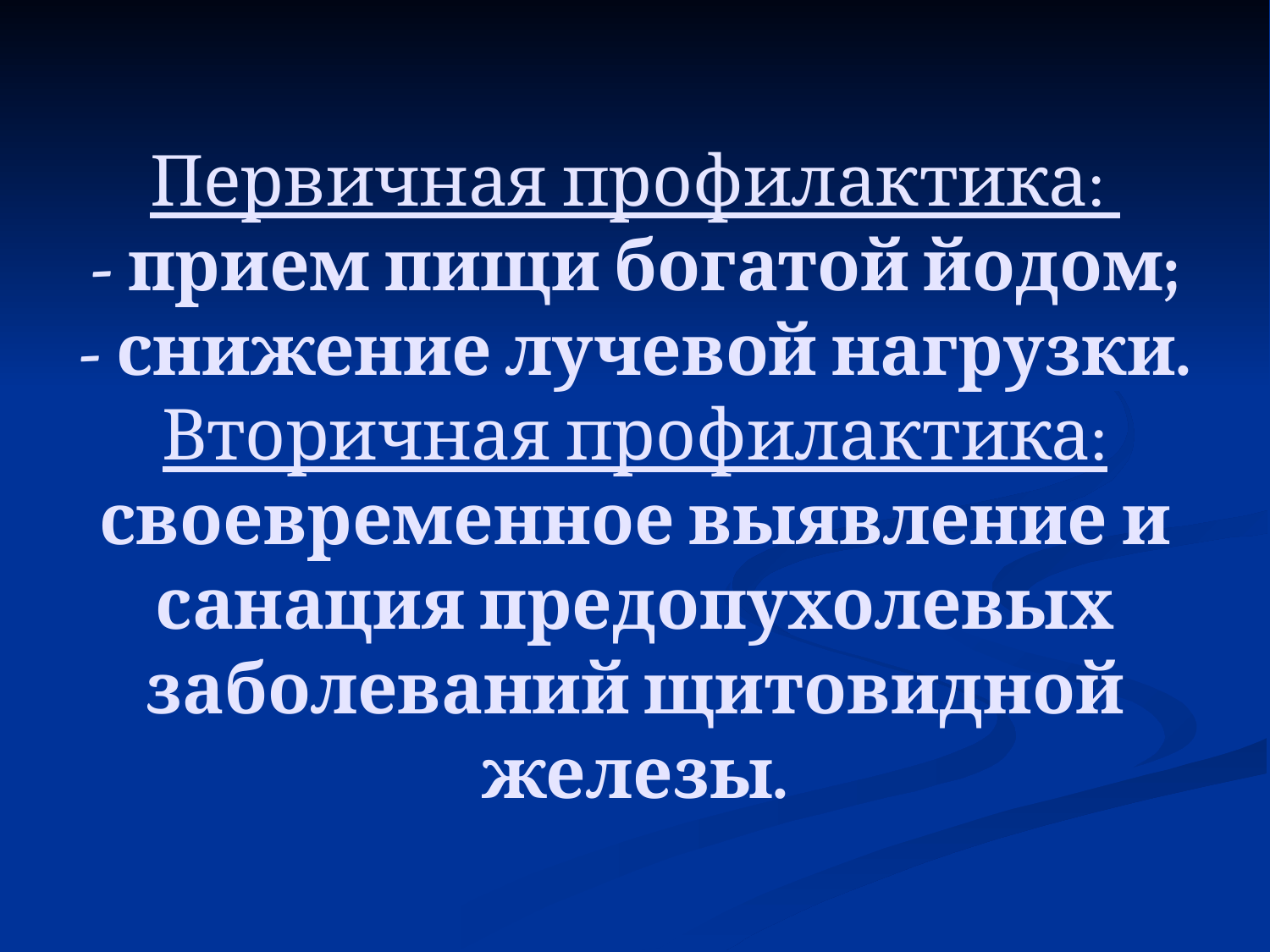

Первичная профилактика:
- прием пищи богатой йодом;
- снижение лучевой нагрузки.
Вторичная профилактика:
своевременное выявление и санация предопухолевых заболеваний щитовидной железы.